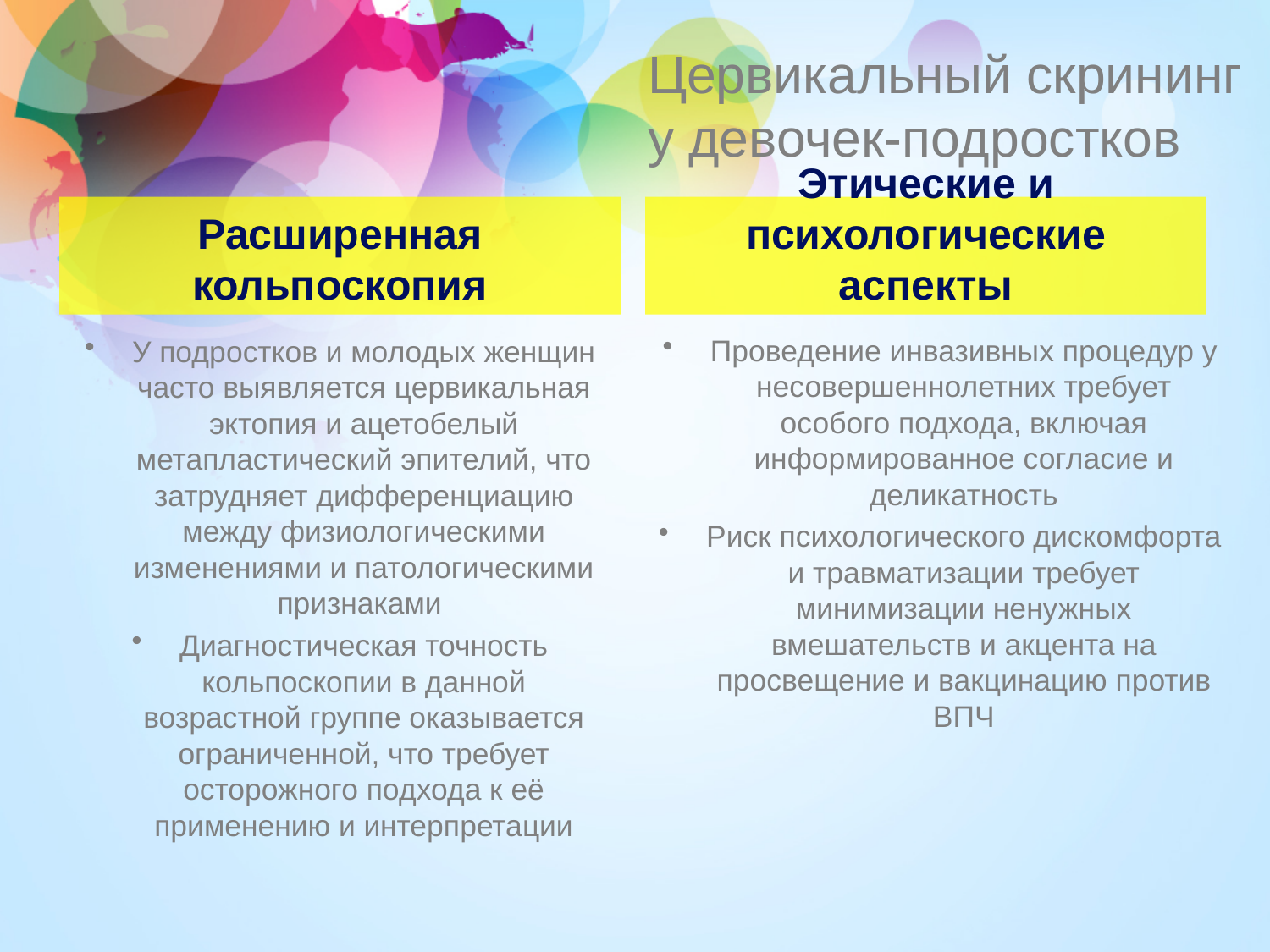

# Цервикальный скрининг у девочек-подростков
Расширенная кольпоскопия
Этические и психологические аспекты
Проведение инвазивных процедур у несовершеннолетних требует особого подхода, включая информированное согласие и деликатность
Риск психологического дискомфорта и травматизации требует минимизации ненужных вмешательств и акцента на просвещение и вакцинацию против ВПЧ
У подростков и молодых женщин часто выявляется цервикальная эктопия и ацетобелый метапластический эпителий, что затрудняет дифференциацию между физиологическими изменениями и патологическими признаками
Диагностическая точность кольпоскопии в данной возрастной группе оказывается ограниченной, что требует осторожного подхода к её применению и интерпретации